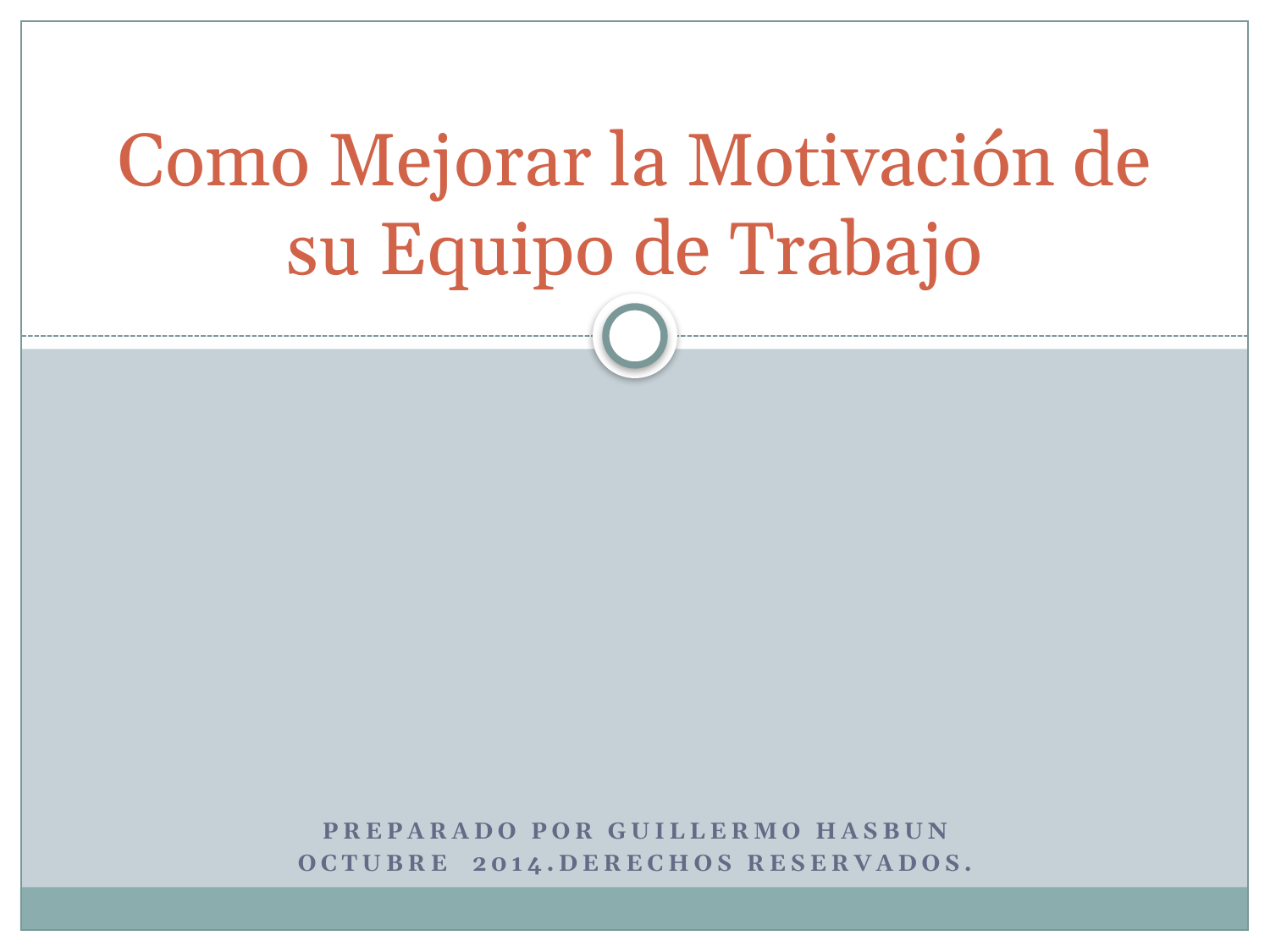

# Como Mejorar la Motivación de su Equipo de Trabajo

Preparado por Guillermo Hasbun
Octubre  2014.Derechos reservados.